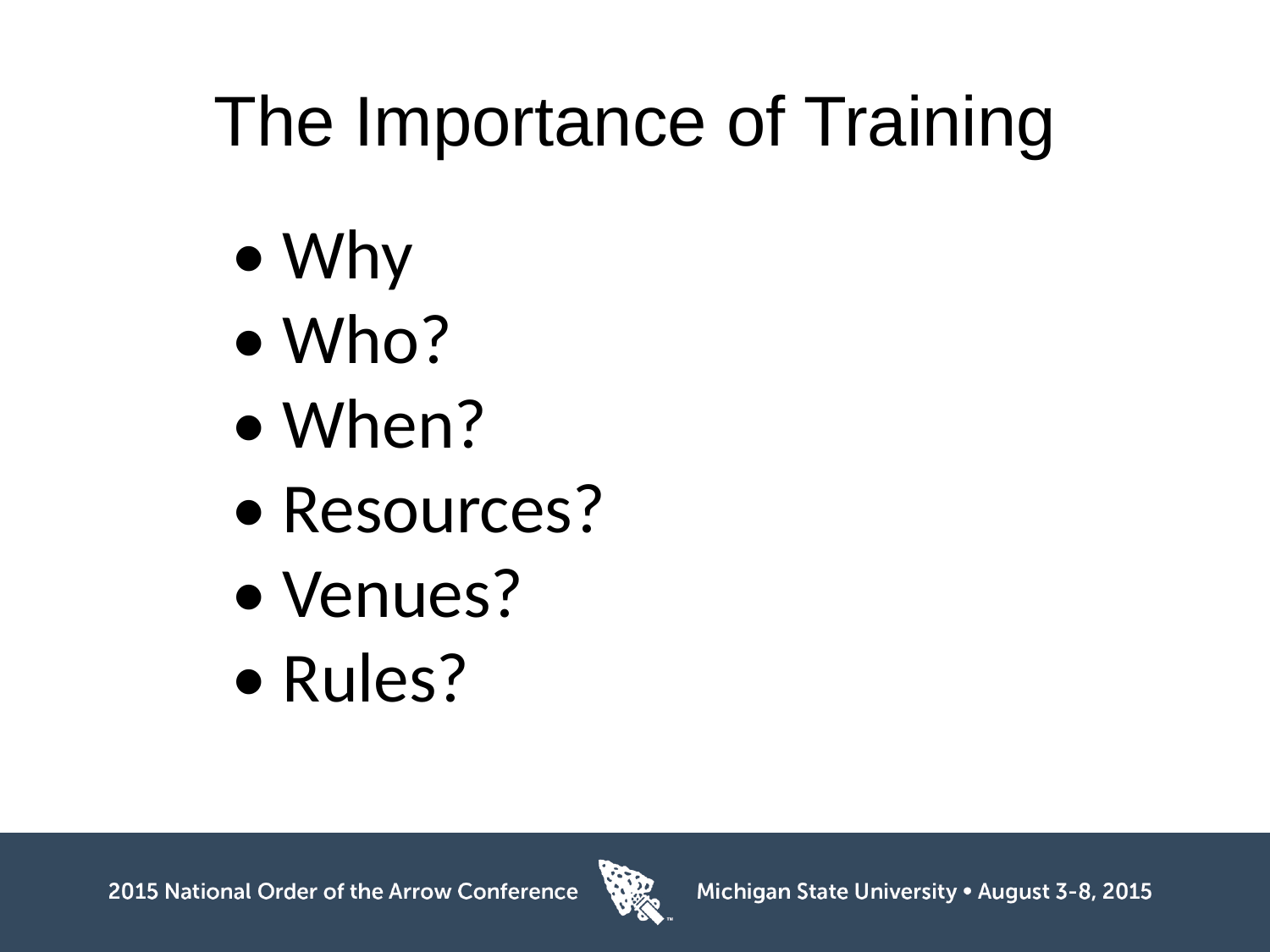

# The Importance of Training
• Why
• Who?
• When?
• Resources?
• Venues?
• Rules?